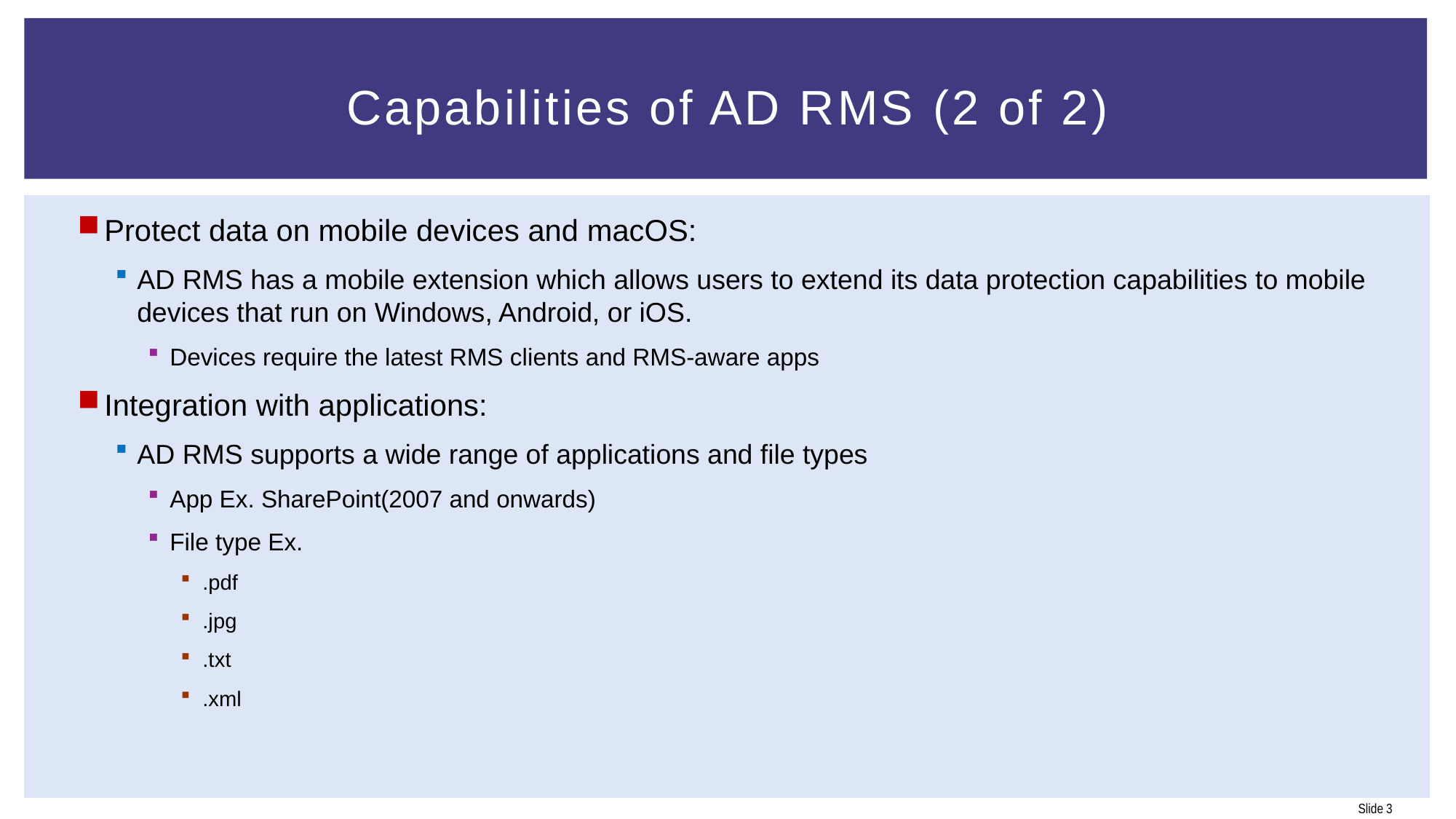

# Capabilities of AD RMS (2 of 2)
Protect data on mobile devices and macOS:
AD RMS has a mobile extension which allows users to extend its data protection capabilities to mobile devices that run on Windows, Android, or iOS.
Devices require the latest RMS clients and RMS-aware apps
Integration with applications:
AD RMS supports a wide range of applications and file types
App Ex. SharePoint(2007 and onwards)
File type Ex.
.pdf
.jpg
.txt
.xml